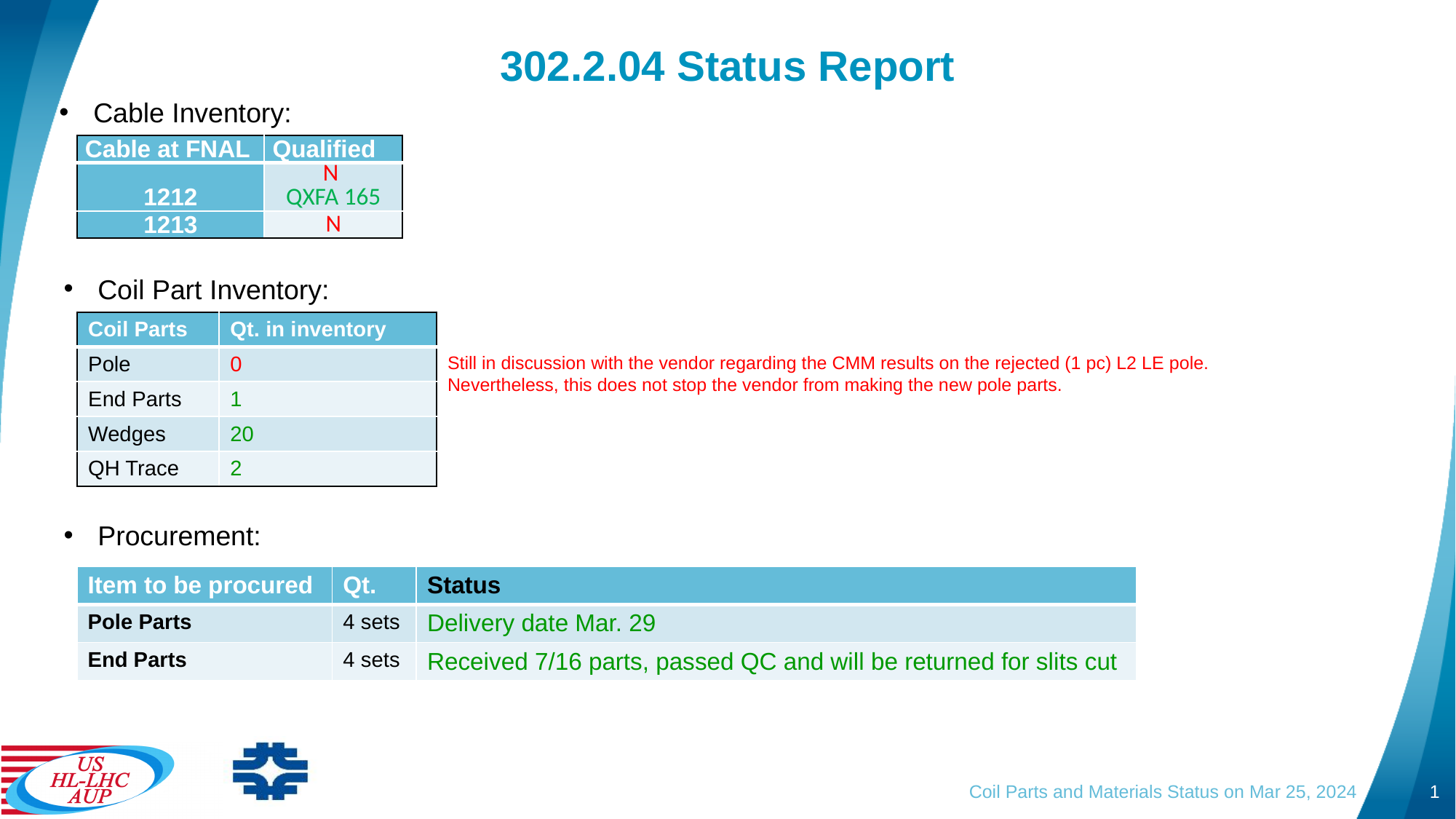

# 302.2.04 Status Report
Cable Inventory:
| Cable at FNAL | Qualified |
| --- | --- |
| 1212 | N QXFA 165 |
| 1213 | N |
Coil Part Inventory:
| Coil Parts | Qt. in inventory |
| --- | --- |
| Pole | 0 |
| End Parts | 1 |
| Wedges | 20 |
| QH Trace | 2 |
Still in discussion with the vendor regarding the CMM results on the rejected (1 pc) L2 LE pole. Nevertheless, this does not stop the vendor from making the new pole parts.
Procurement:
| Item to be procured | Qt. | Status |
| --- | --- | --- |
| Pole Parts | 4 sets | Delivery date Mar. 29 |
| End Parts | 4 sets | Received 7/16 parts, passed QC and will be returned for slits cut |
Coil Parts and Materials Status on Mar 25, 2024
1